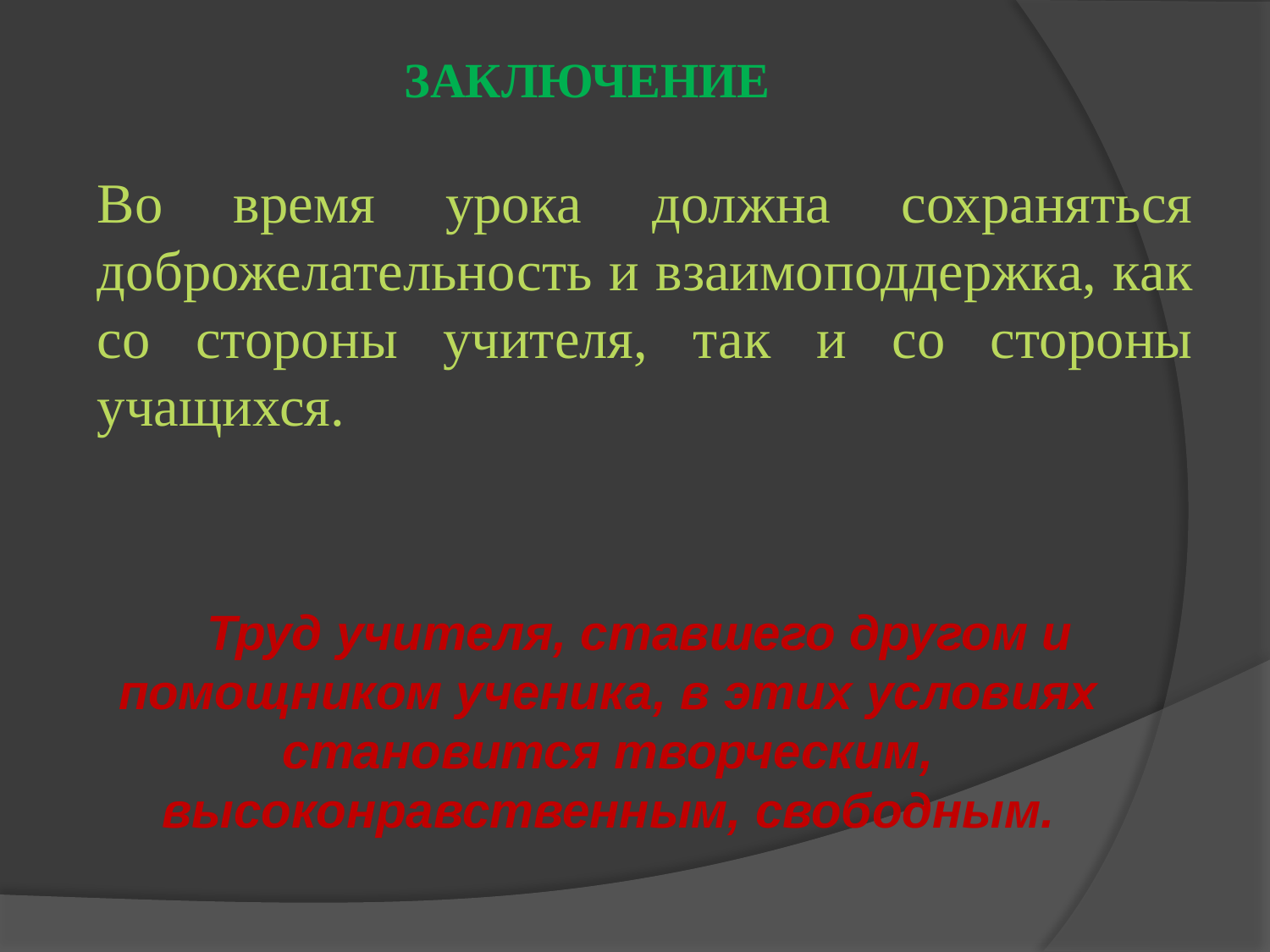

ЗАКЛЮЧЕНИЕ

Во время урока должна сохраняться доброжелательность и взаимоподдержка, как со стороны учителя, так и со стороны учащихся.

Труд учителя, ставшего другом и помощником ученика, в этих условиях становится творческим, высоконравственным, свободным.